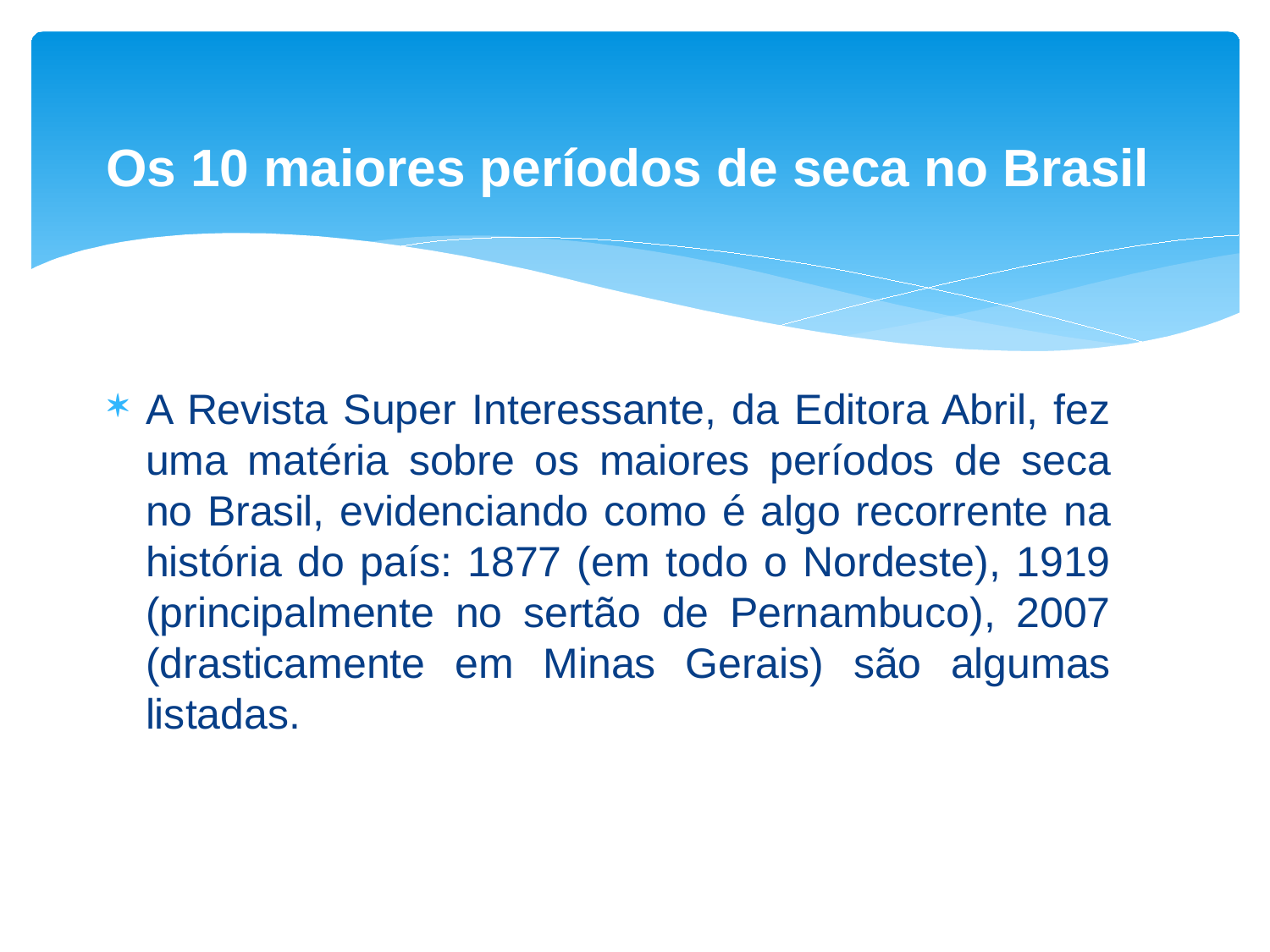

# Os 10 maiores períodos de seca no Brasil

A Revista Super Interessante, da Editora Abril, fez uma matéria sobre os maiores períodos de seca no Brasil, evidenciando como é algo recorrente na história do país: 1877 (em todo o Nordeste), 1919 (principalmente no sertão de Pernambuco), 2007 (drasticamente em Minas Gerais) são algumas listadas.